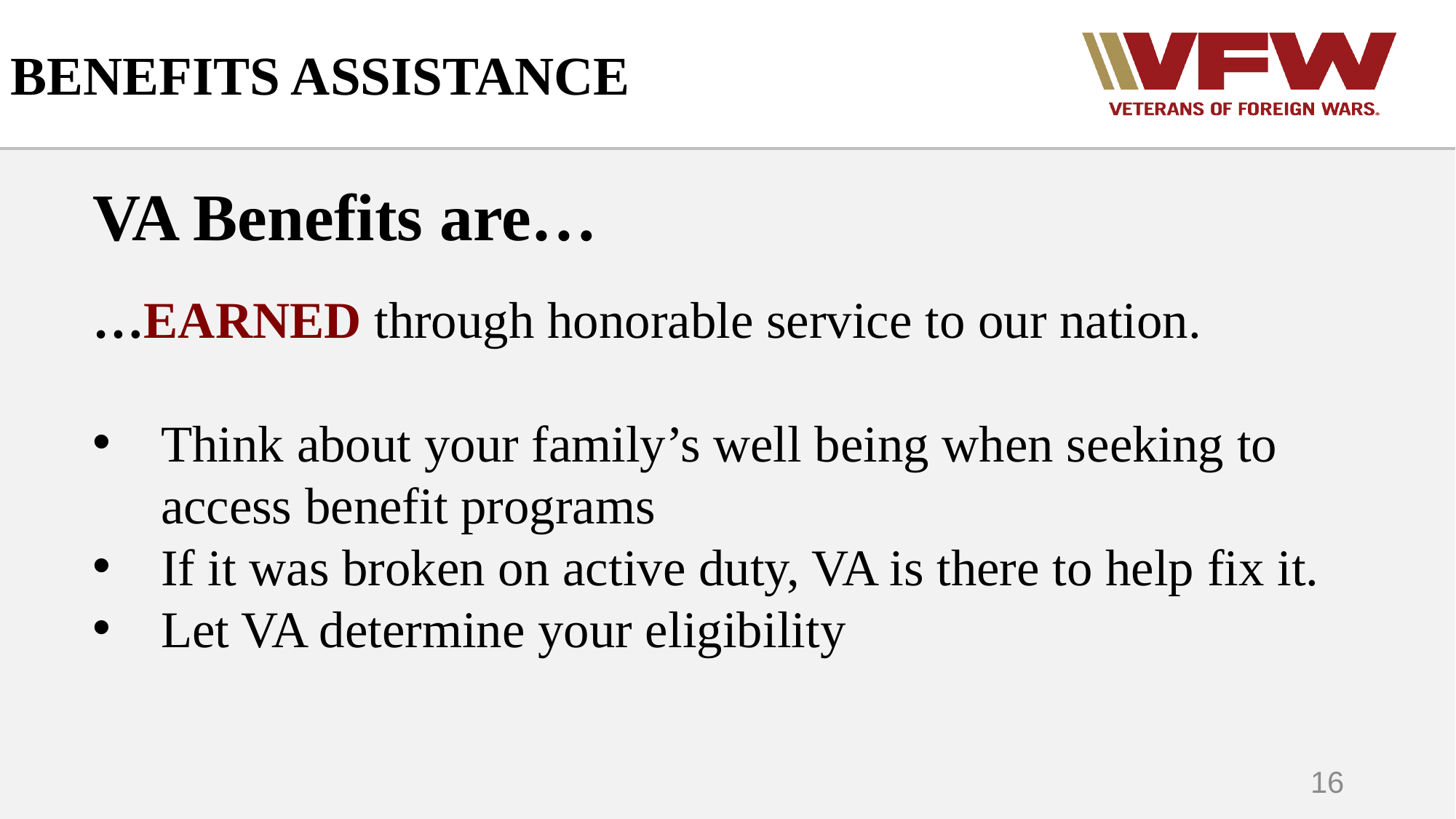

# BENEFITS ASSISTANCE
VA Benefits are…

…EARNED through honorable service to our nation.

Think about your family’s well being when seeking to access benefit programs
If it was broken on active duty, VA is there to help fix it.
Let VA determine your eligibility
16